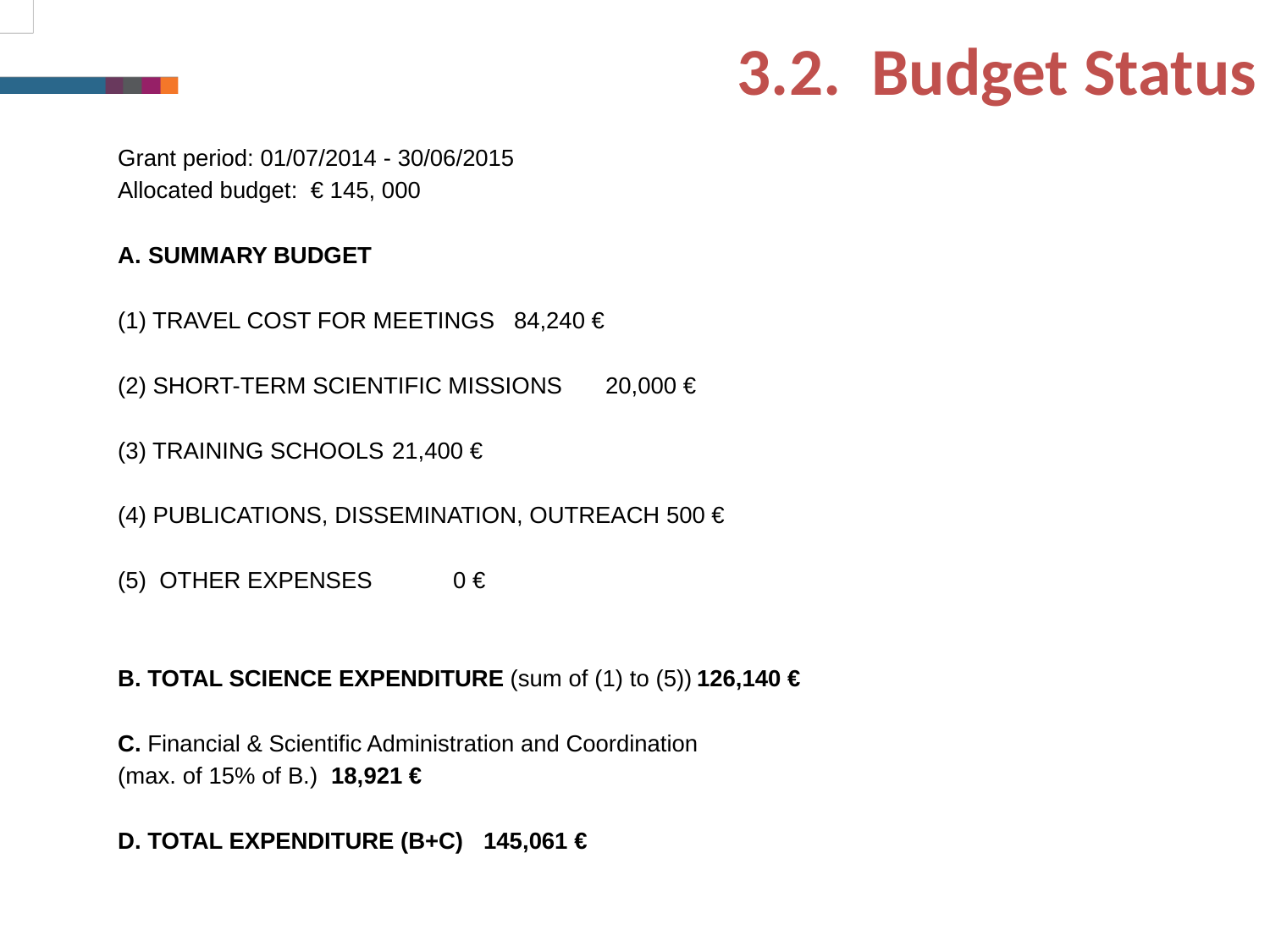

3.2.  Budget Status

Grant period: 01/07/2014 - 30/06/2015
Allocated budget:  € 145, 000

A. 	SUMMARY BUDGET

(1) TRAVEL COST FOR MEETINGS 				84,240 €

(2) SHORT-TERM SCIENTIFIC MISSIONS			20,000 €

(3) TRAINING SCHOOLS						21,400 €

(4) PUBLICATIONS, DISSEMINATION, OUTREACH	500 €

(5)  OTHER EXPENSES       					0 €

B. TOTAL SCIENCE EXPENDITURE (sum of (1) to (5))	126,140 €

C. Financial & Scientific Administration and Coordination
(max. of 15% of B.)	18,921 €

D. TOTAL EXPENDITURE (B+C)	145,061 €